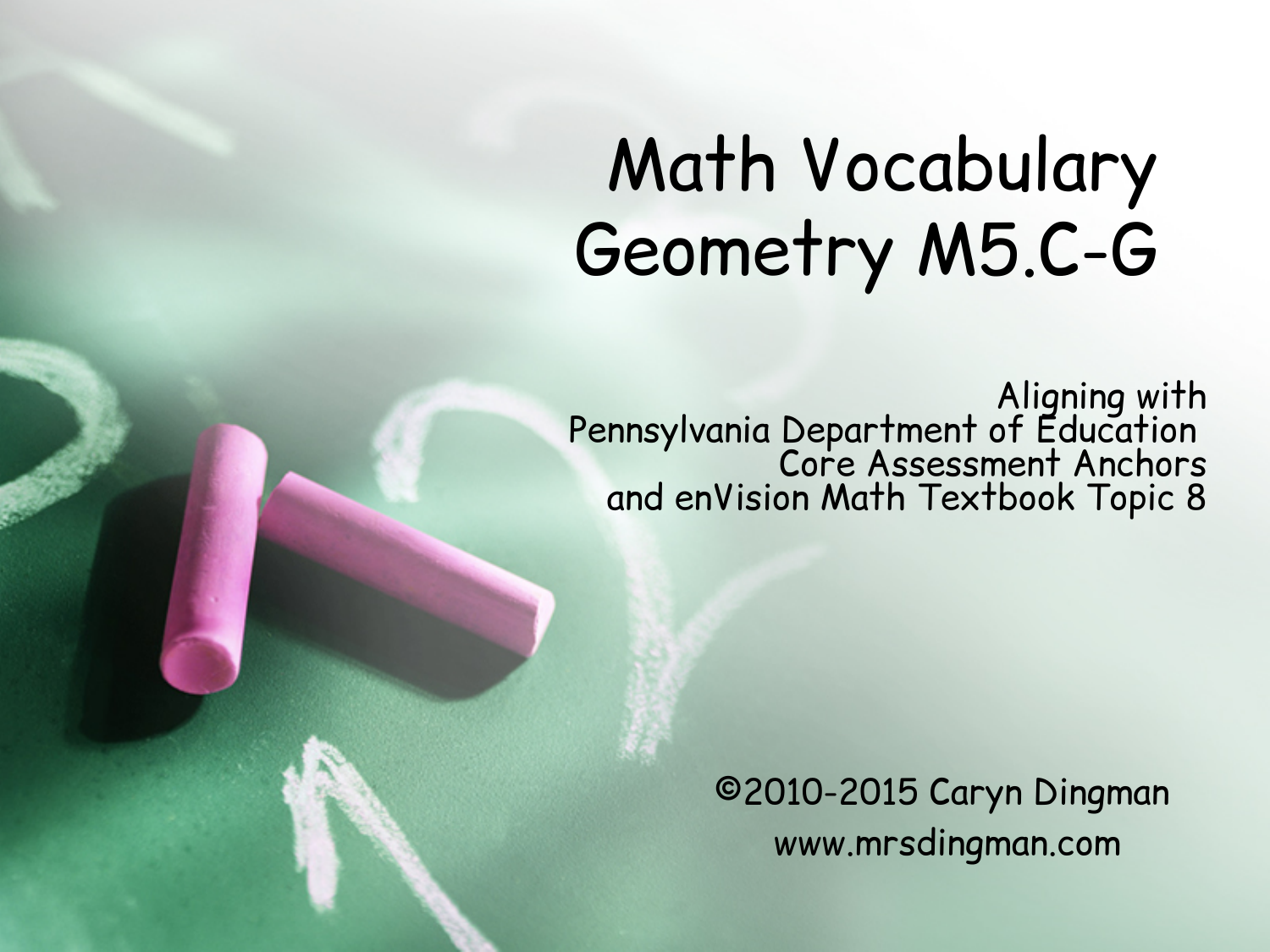

# Math Vocabulary Geometry M5.C-G
Aligning with
Pennsylvania Department of Education
Core Assessment Anchors
and enVision Math Textbook Topic 8
©2010-2015 Caryn Dingman
www.mrsdingman.com